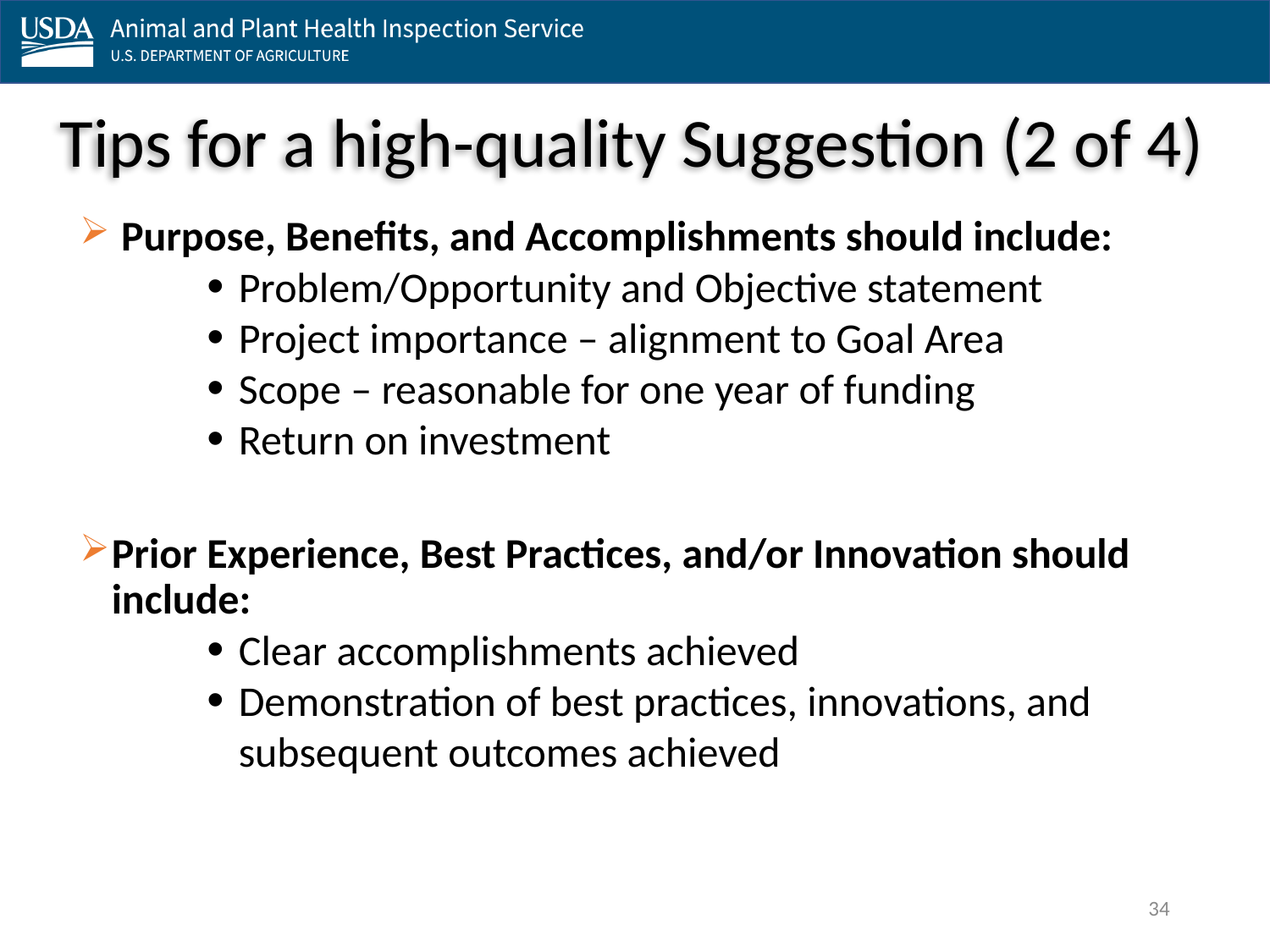

# Tips for a high-quality Suggestion (2 of 4)
 Purpose, Benefits, and Accomplishments should include:
Problem/Opportunity and Objective statement
Project importance – alignment to Goal Area
Scope – reasonable for one year of funding
Return on investment

Prior Experience, Best Practices, and/or Innovation should include:
Clear accomplishments achieved
Demonstration of best practices, innovations, and subsequent outcomes achieved

34